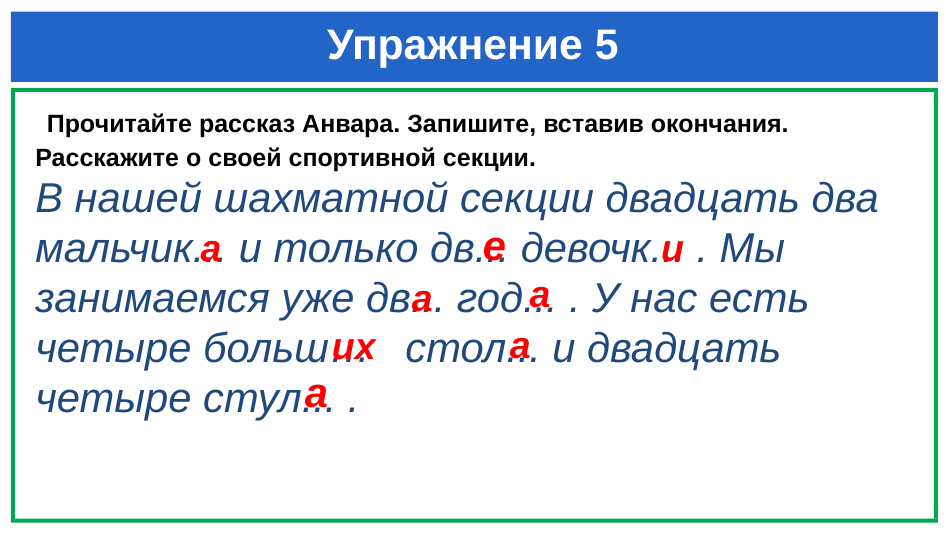

# Упражнение 5
 Прочитайте рассказ Анвара. Запишите, вставив окончания. Расскажите о своей спортивной секции.
В нашей шахматной секции двадцать два мальчик... и только дв... девочк... . Мы занимаемся уже дв... год... . У нас есть четыре больш…   стол... и двадцать четыре стул... .
е
а
и
а
а
а
их
а